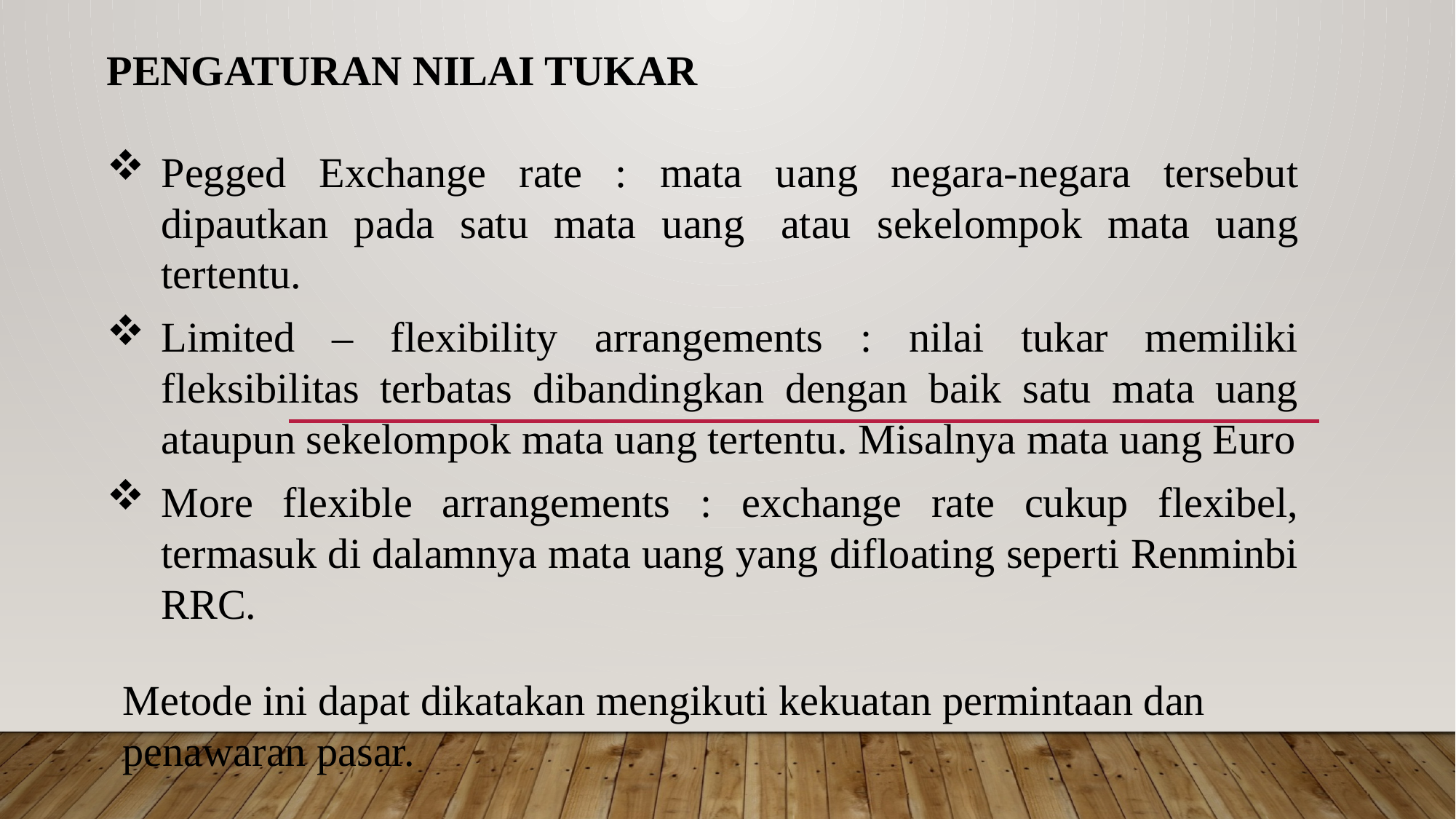

PENGATURAN NILAI TUKAR

Pegged Exchange rate : mata uang negara-negara tersebut dipautkan pada satu mata uang  atau sekelompok mata uang tertentu.
Limited – flexibility arrangements : nilai tukar memiliki fleksibilitas terbatas dibandingkan dengan baik satu mata uang ataupun sekelompok mata uang tertentu. Misalnya mata uang Euro
More flexible arrangements : exchange rate cukup flexibel, termasuk di dalamnya mata uang yang difloating seperti Renminbi RRC.

Metode ini dapat dikatakan mengikuti kekuatan permintaan dan penawaran pasar.